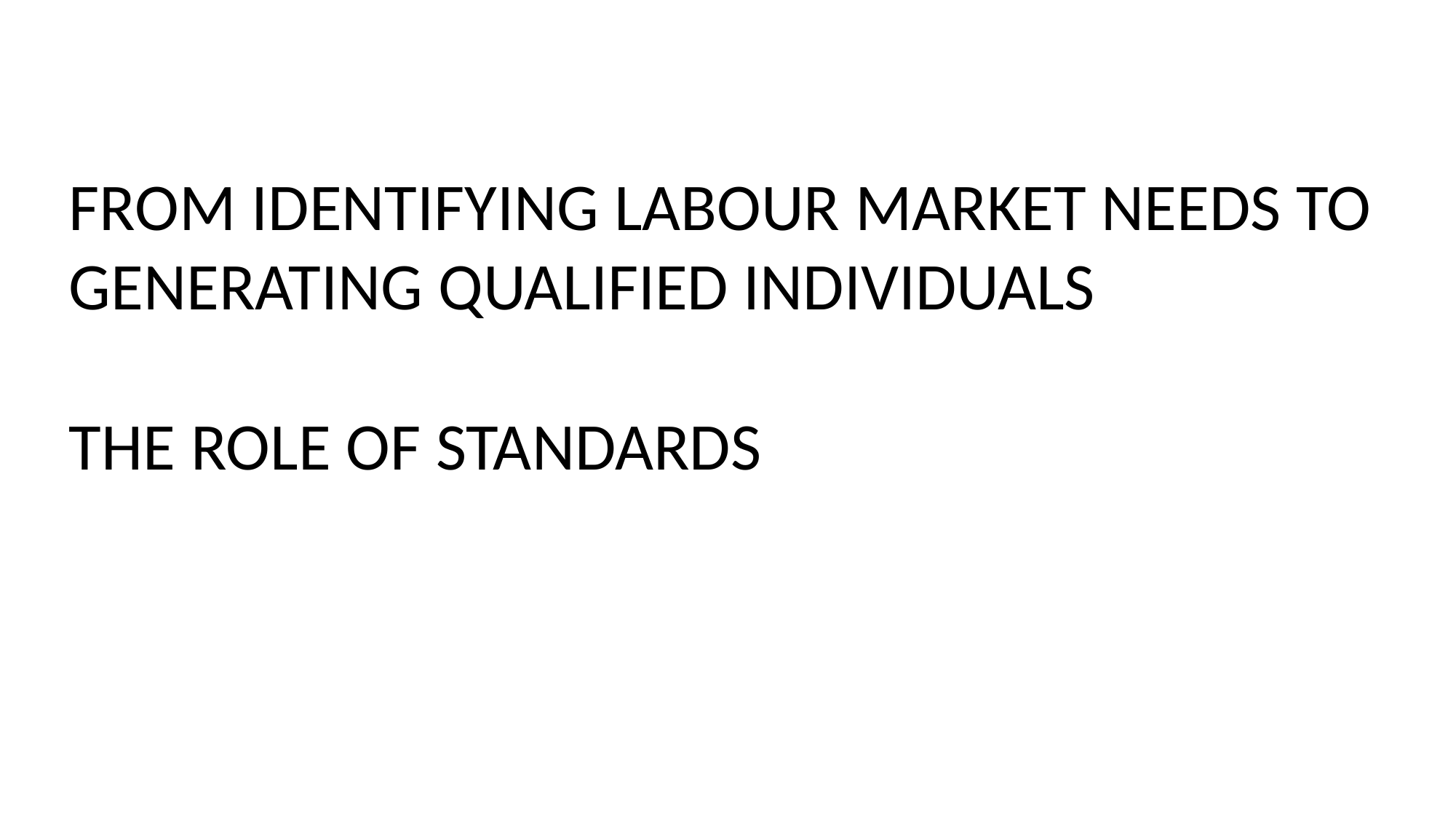

FROM IDENTIFYING LABOUR MARKET NEEDS TO GENERATING QUALIFIED INDIVIDUALS

THE ROLE OF STANDARDS